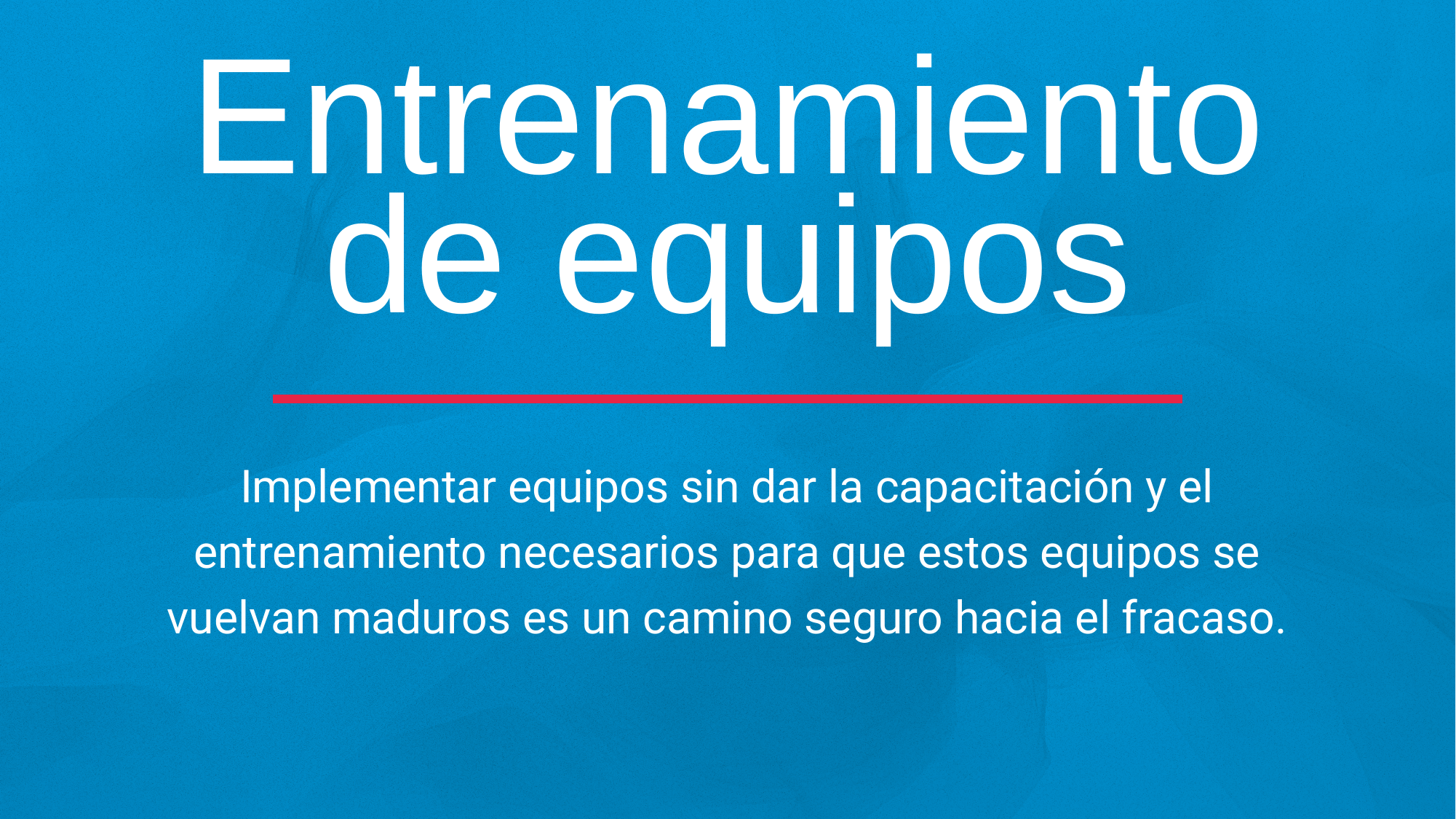

Entrenamiento
de equipos
Implementar equipos sin dar la capacitación y el entrenamiento necesarios para que estos equipos se vuelvan maduros es un camino seguro hacia el fracaso.